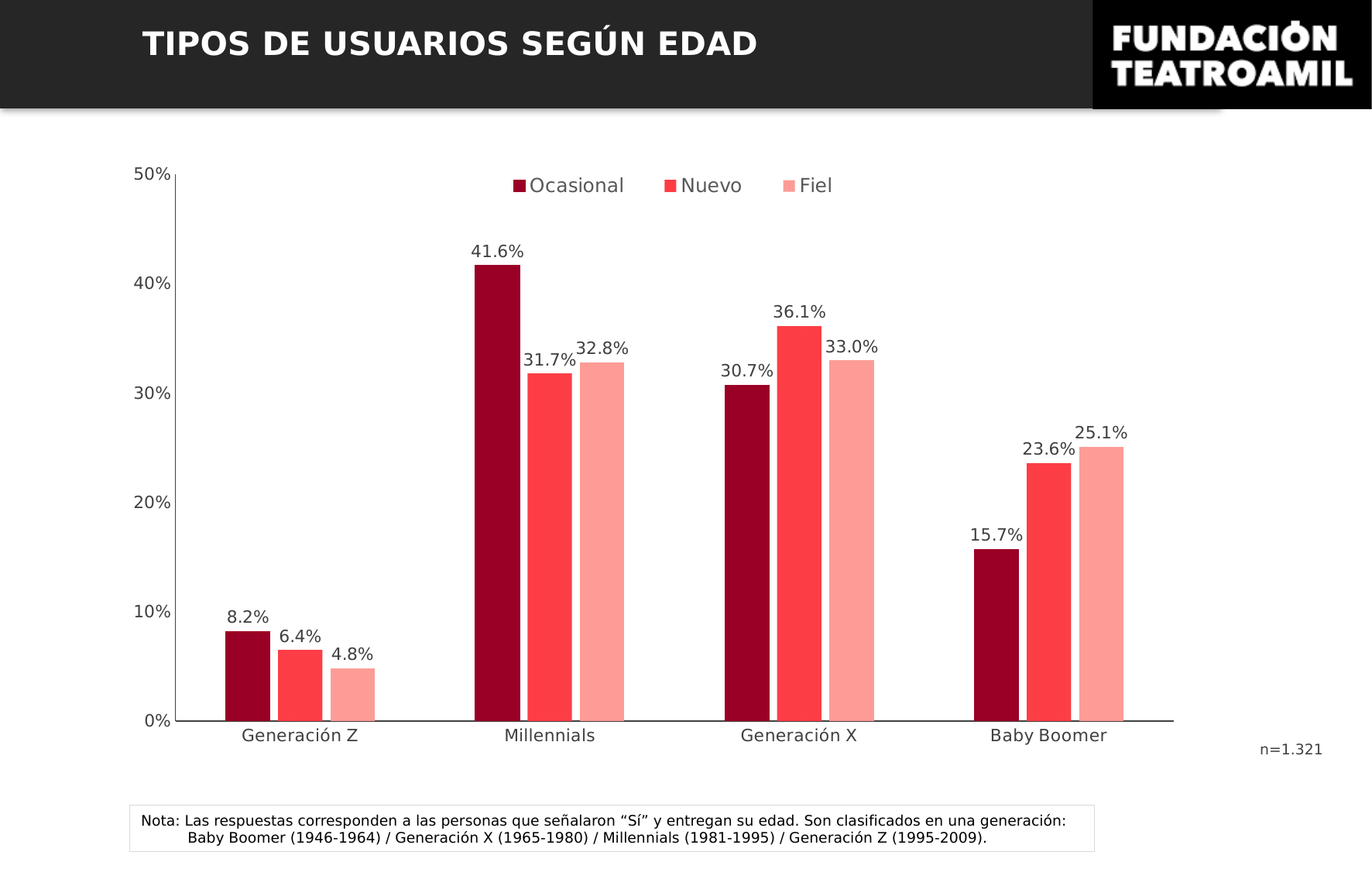

TIPOS DE USUARIOS SEGÚN EDAD

### Chart

| Category | Ocasional | Nuevo | Fiel |
|---|---|---|---|
| Generación Z | 0.08191126279863481 | 0.06436781609195402 | 0.04823151125401929 |
| Millennials | 0.41638225255972694 | 0.31724137931034485 | 0.3279742765273312 |
| Generación X | 0.30716723549488056 | 0.36091954022988504 | 0.3295819935691318 |
| Baby Boomer | 0.15699658703071673 | 0.23563218390804597 | 0.2508038585209003 |
n=1.321
Nota: Las respuestas corresponden a las personas que señalaron “Sí” y entregan su edad. Son clasificados en una generación: Baby Boomer (1946-1964) / Generación X (1965-1980) / Millennials (1981-1995) / Generación Z (1995-2009).